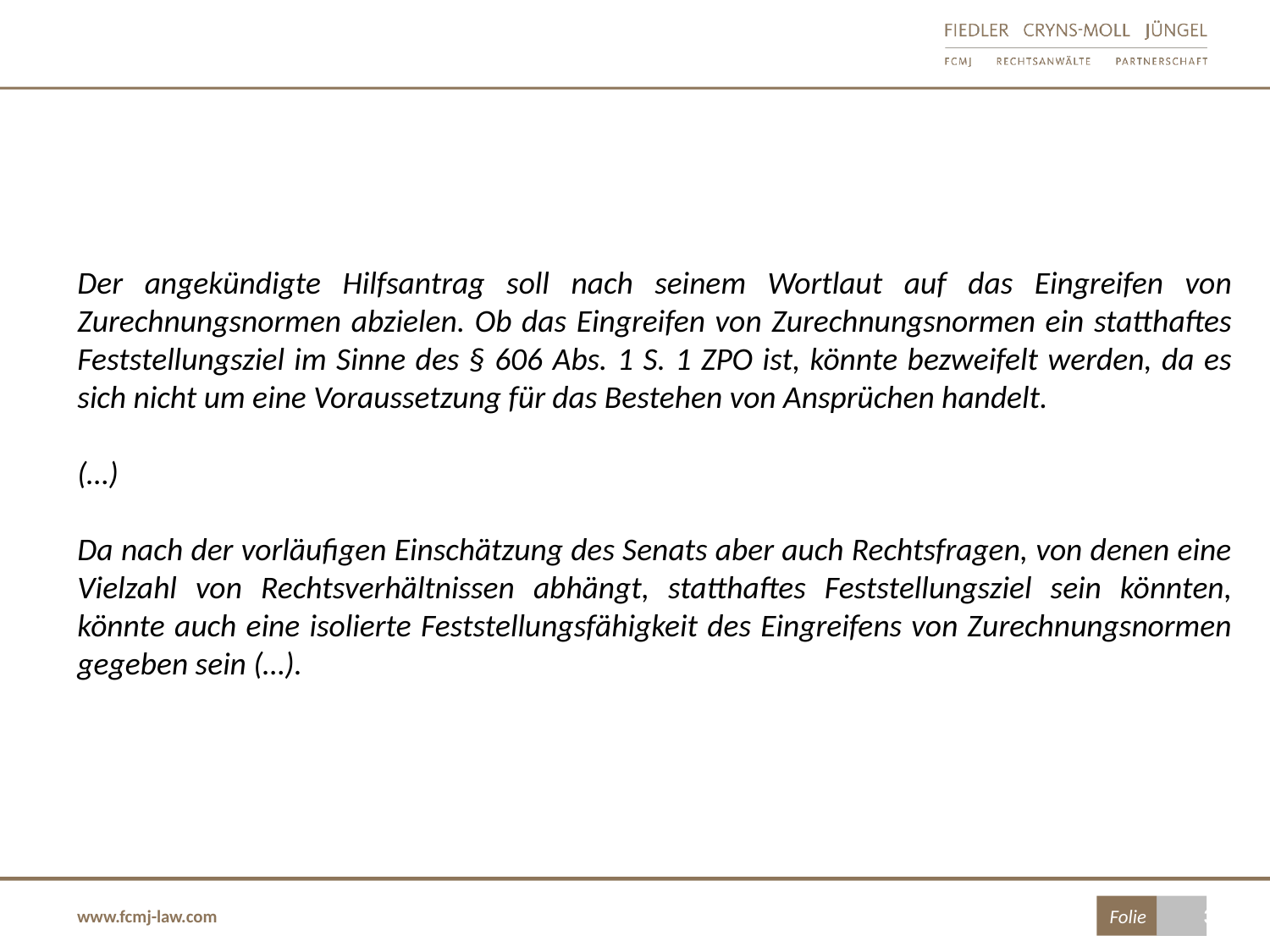

Der angekündigte Hilfsantrag soll nach seinem Wortlaut auf das Eingreifen von Zurechnungsnormen abzielen. Ob das Eingreifen von Zurechnungsnormen ein statthaftes Feststellungsziel im Sinne des § 606 Abs. 1 S. 1 ZPO ist, könnte bezweifelt werden, da es sich nicht um eine Voraussetzung für das Bestehen von Ansprüchen handelt.

(…)

Da nach der vorläufigen Einschätzung des Senats aber auch Rechtsfragen, von denen eine Vielzahl von Rechtsverhältnissen abhängt, statthaftes Feststellungsziel sein könnten, könnte auch eine isolierte Feststellungsfähigkeit des Eingreifens von Zurechnungsnormen gegeben sein (…).